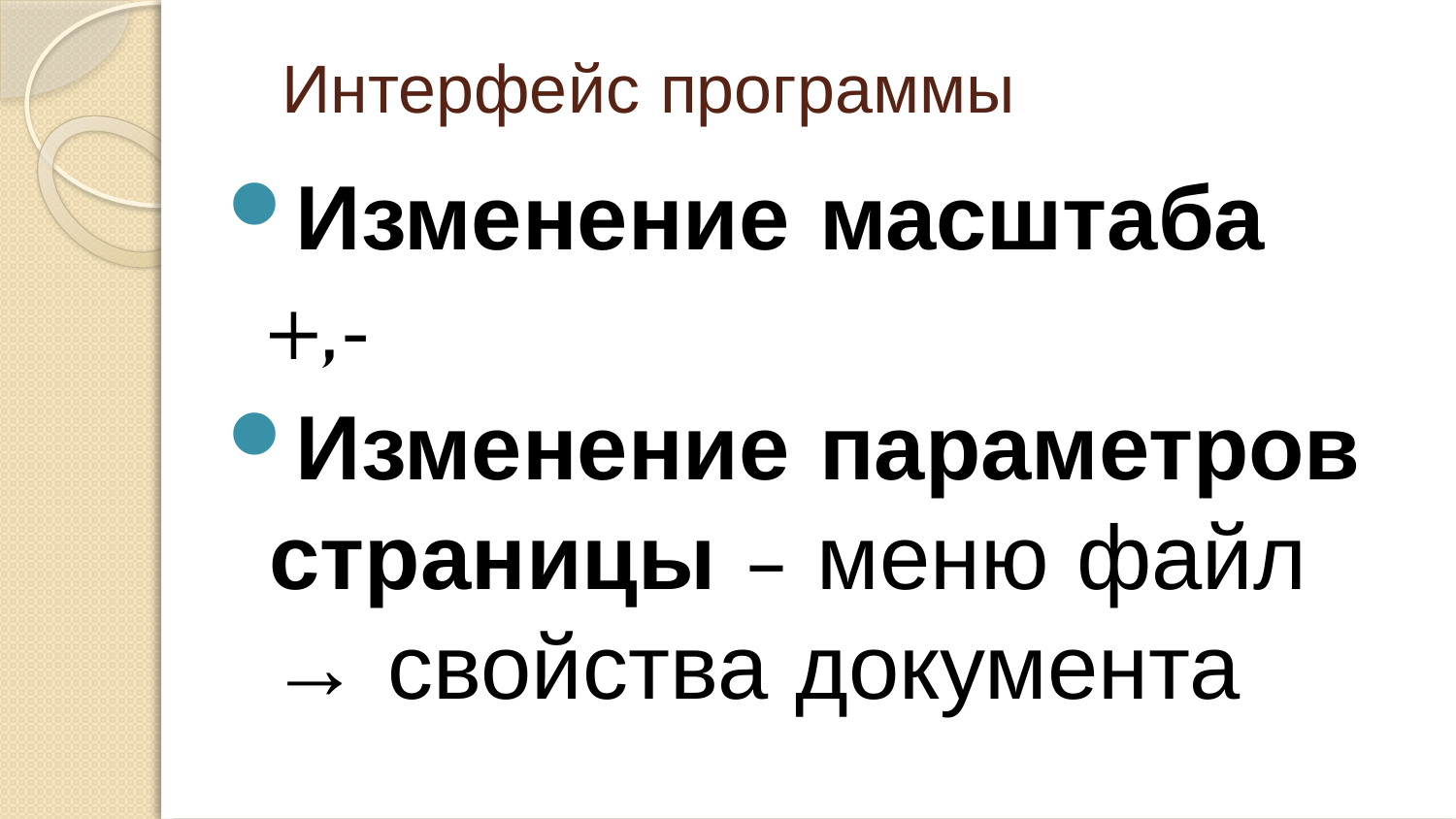

# Интерфейс программы
Изменение масштаба +,-
Изменение параметров страницы – меню файл → свойства документа